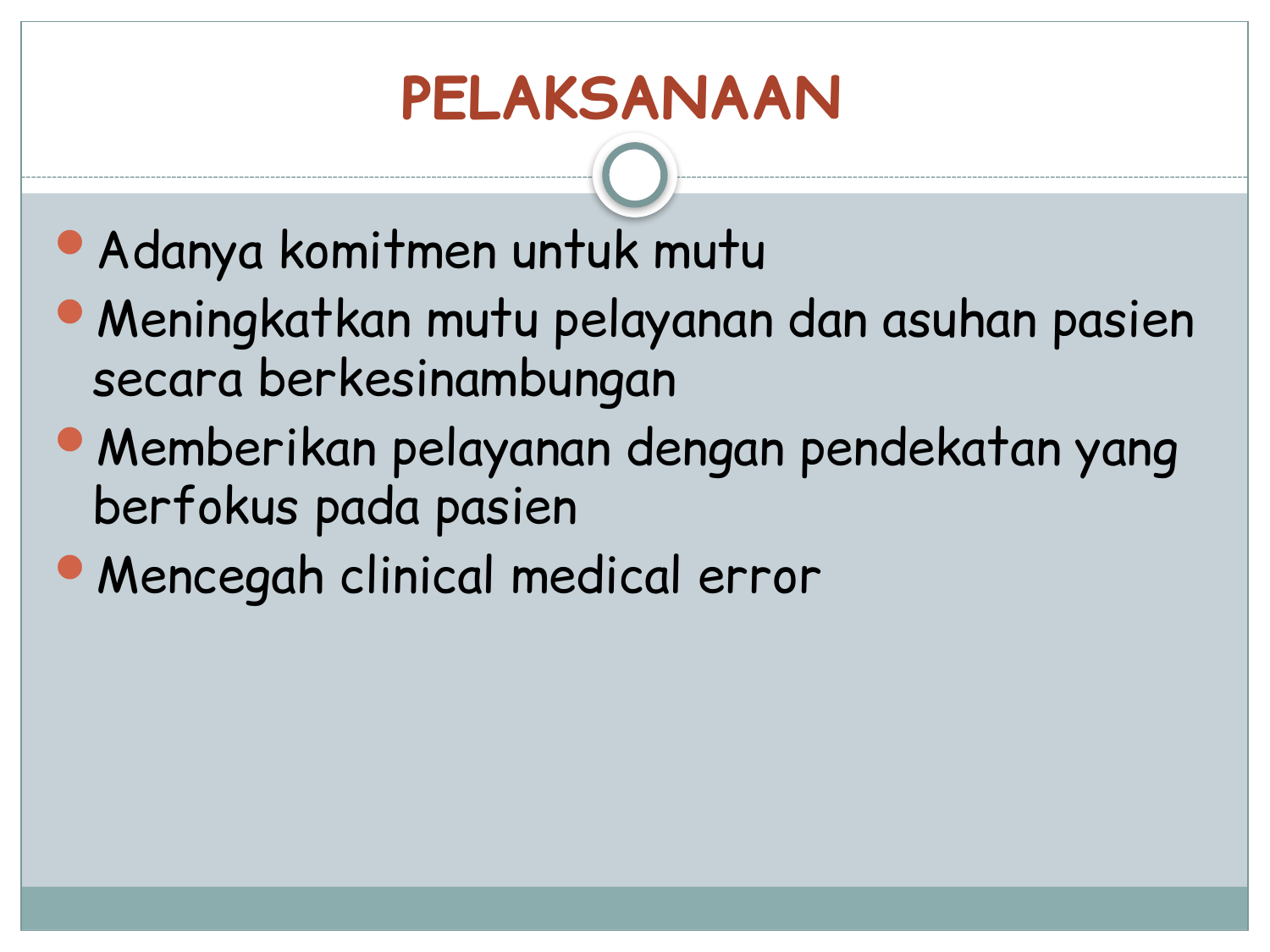

# PELAKSANAAN
Adanya komitmen untuk mutu
Meningkatkan mutu pelayanan dan asuhan pasien secara berkesinambungan
Memberikan pelayanan dengan pendekatan yang berfokus pada pasien
Mencegah clinical medical error